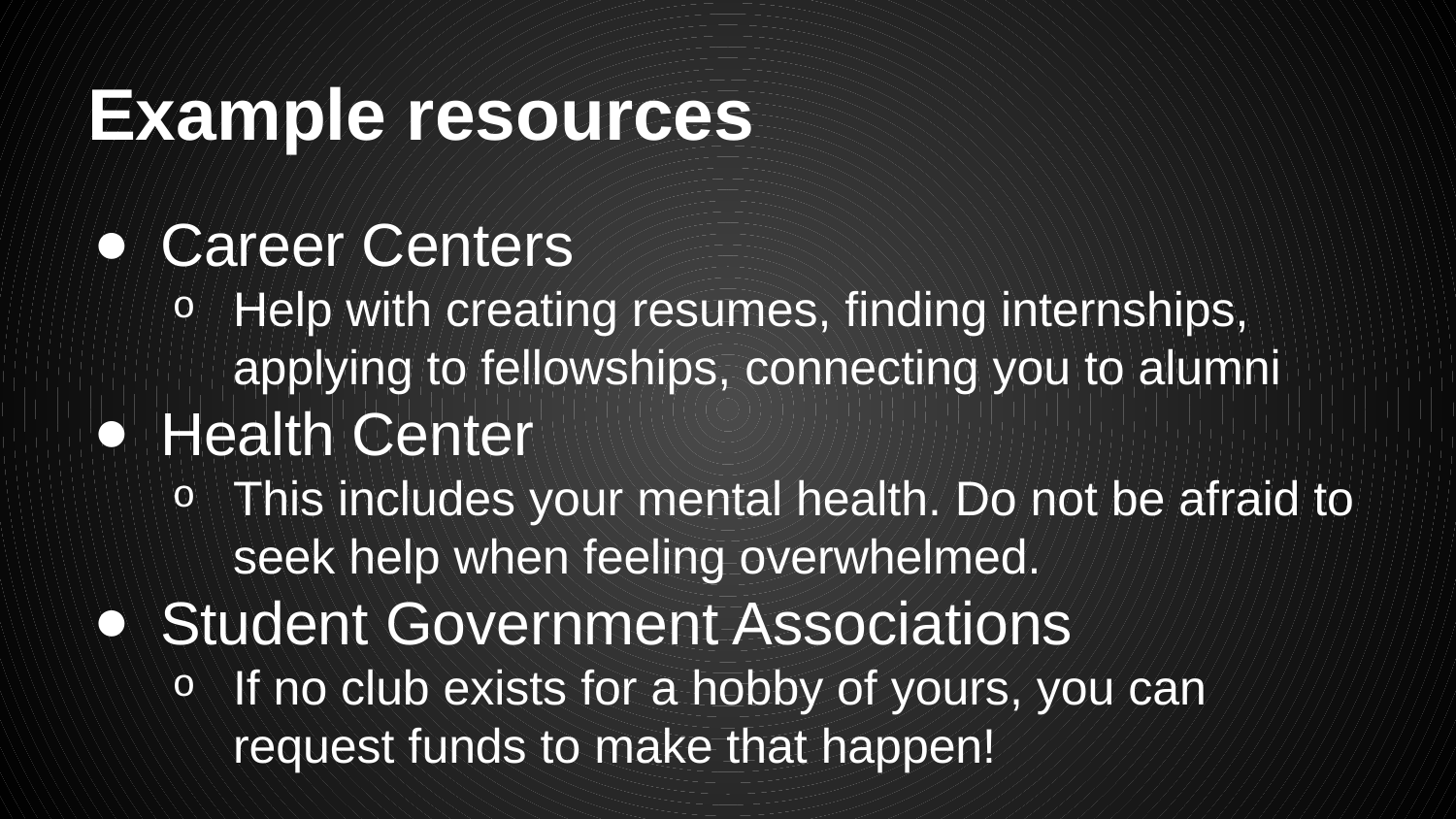

# Example resources
Career Centers
Help with creating resumes, finding internships, applying to fellowships, connecting you to alumni
Health Center
This includes your mental health. Do not be afraid to seek help when feeling overwhelmed.
Student Government Associations
If no club exists for a hobby of yours, you can request funds to make that happen!